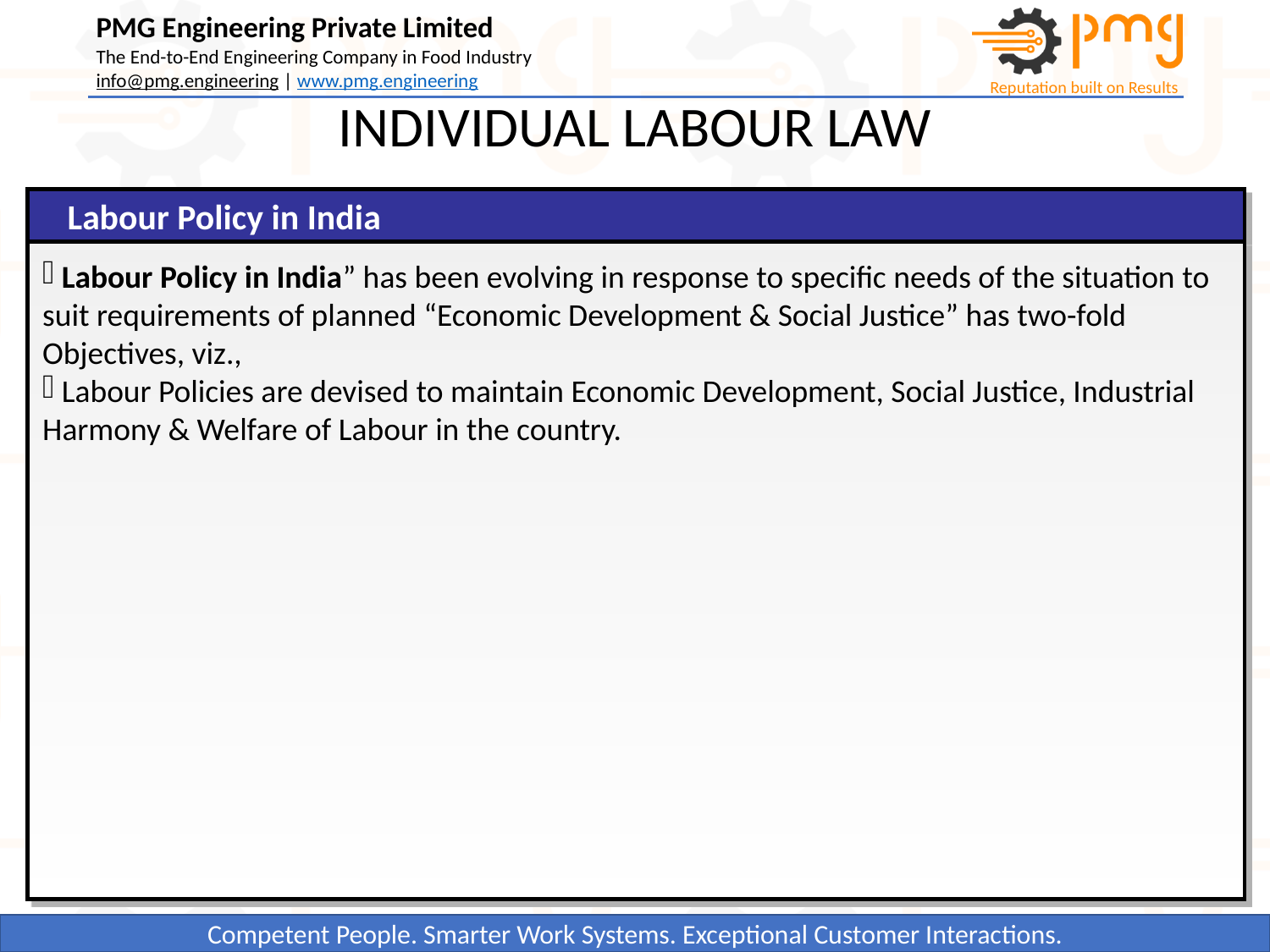

INDIVIDUAL LABOUR LAW
Labour Policy in India
 Labour Policy in India” has been evolving in response to specific needs of the situation to suit requirements of planned “Economic Development & Social Justice” has two-fold Objectives, viz.,
 Labour Policies are devised to maintain Economic Development, Social Justice, Industrial Harmony & Welfare of Labour in the country.